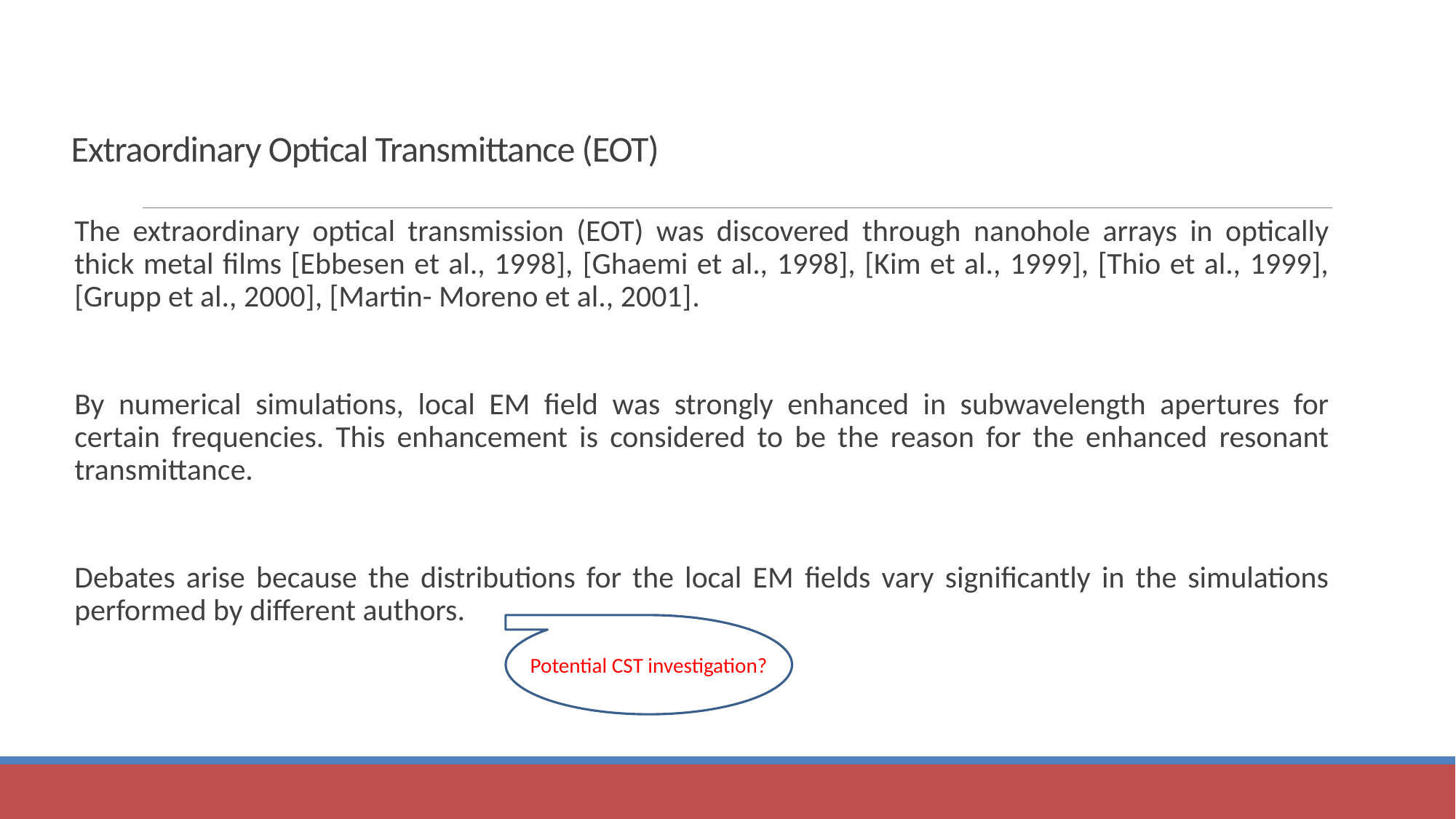

# Extraordinary Optical Transmittance (EOT)
The extraordinary optical transmission (EOT) was discovered through nanohole arrays in optically thick metal films [Ebbesen et al., 1998], [Ghaemi et al., 1998], [Kim et al., 1999], [Thio et al., 1999], [Grupp et al., 2000], [Martin- Moreno et al., 2001].

By numerical simulations, local EM field was strongly enhanced in subwavelength apertures for certain frequencies. This enhancement is considered to be the reason for the enhanced resonant transmittance.

Debates arise because the distributions for the local EM fields vary significantly in the simulations performed by different authors.

Potential CST investigation?